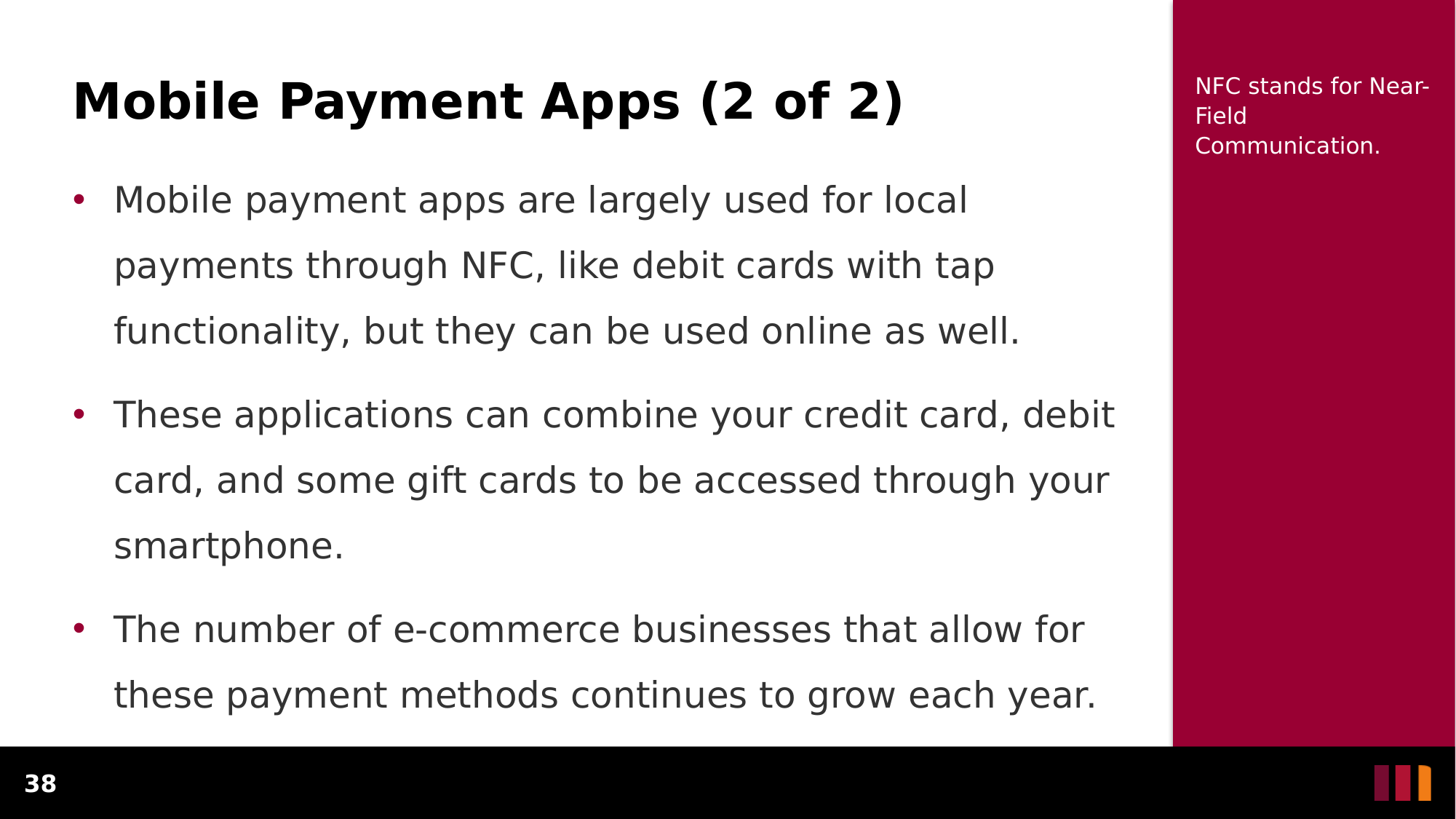

NFC stands for Near-Field Communication.
# Mobile Payment Apps (2 of 2)
Mobile payment apps are largely used for local payments through NFC, like debit cards with tap functionality, but they can be used online as well.
These applications can combine your credit card, debit card, and some gift cards to be accessed through your smartphone.
The number of e-commerce businesses that allow for these payment methods continues to grow each year.
38